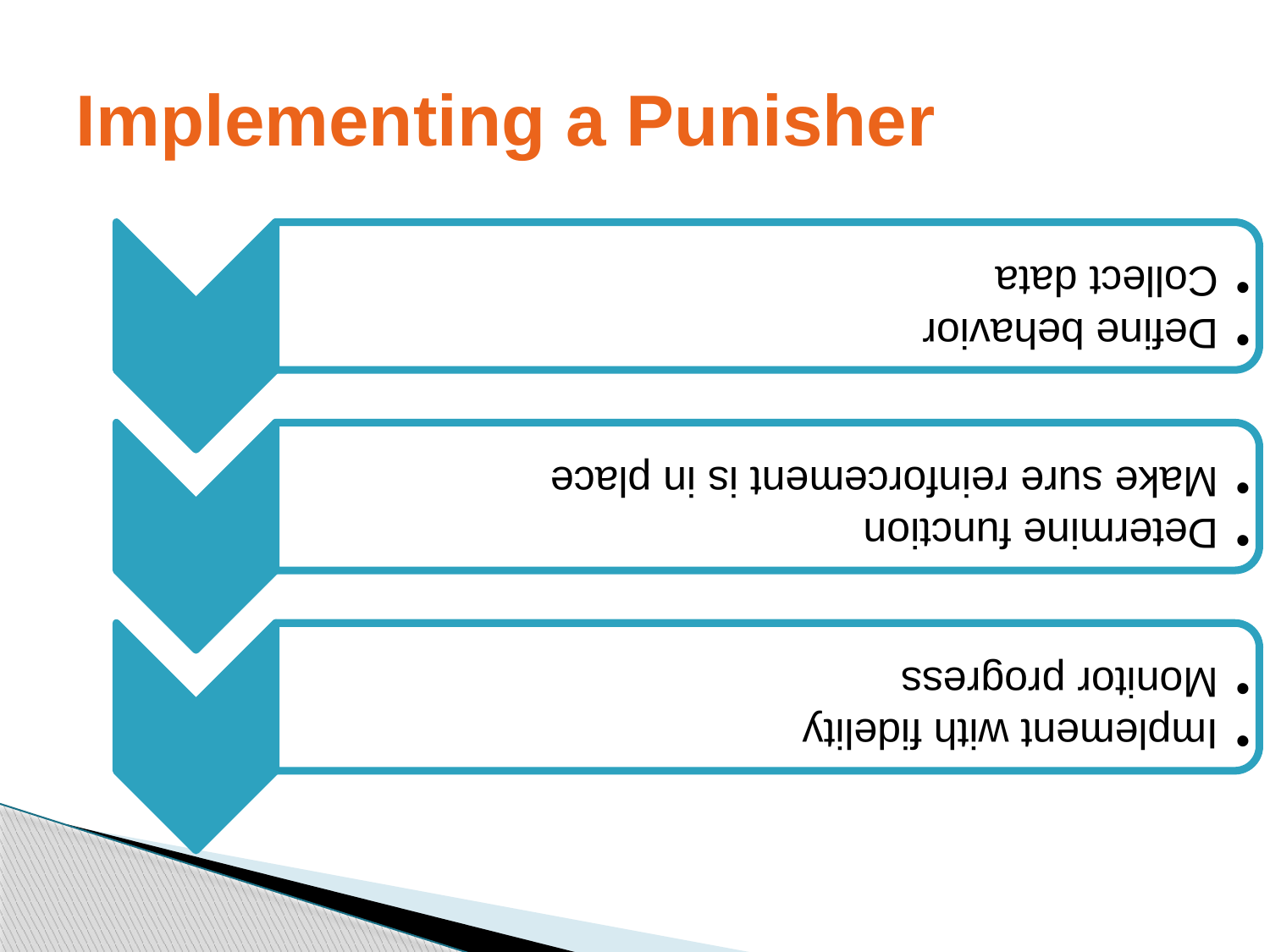

# Implementing a Punisher

Define behavior
Collect data

Determine function
Make sure reinforcement is in place

Implement with fidelity
Monitor progress